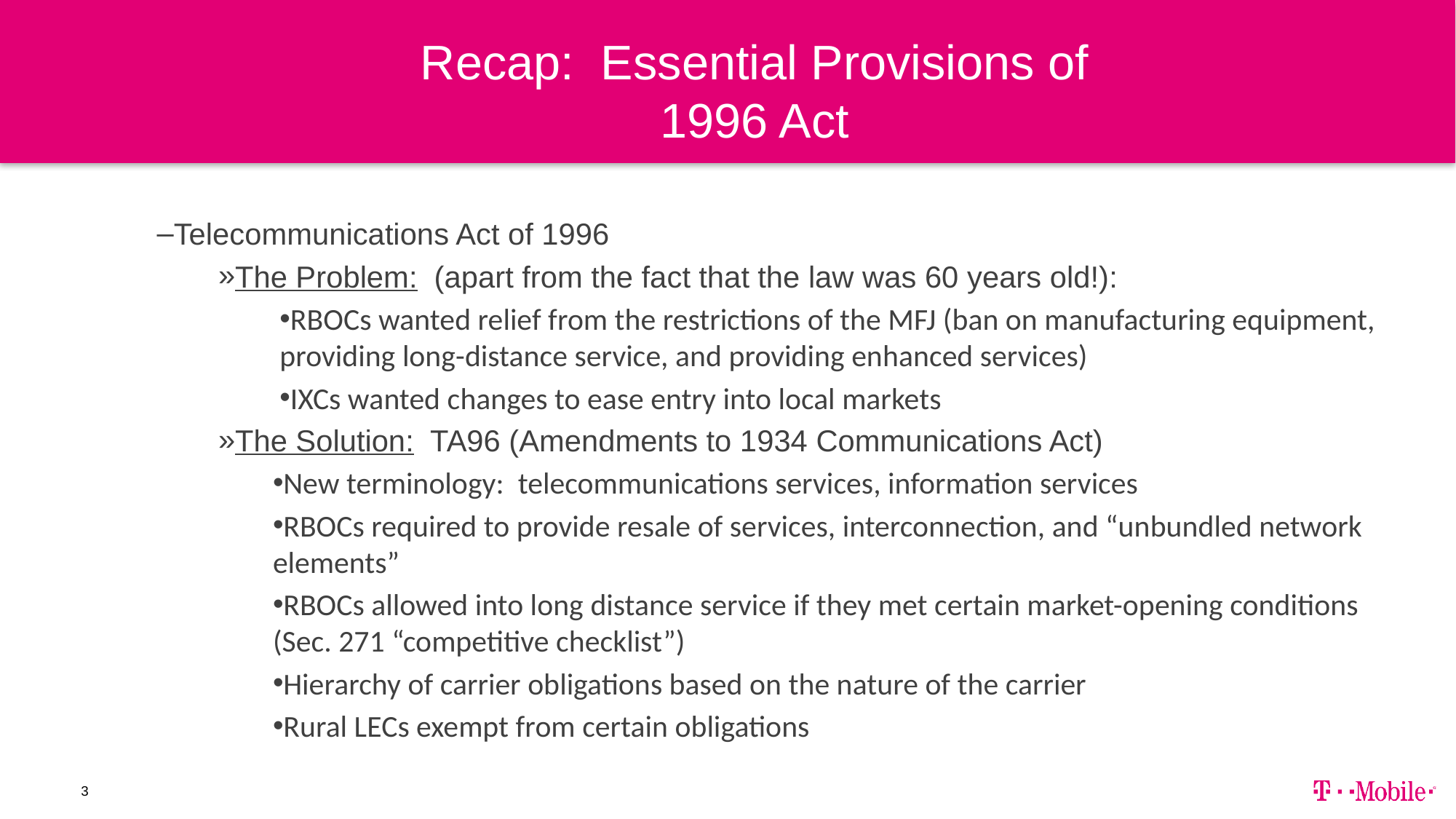

# Recap:  Essential Provisions of 1996 Act
Telecommunications Act of 1996
The Problem:  (apart from the fact that the law was 60 years old!):
RBOCs wanted relief from the restrictions of the MFJ (ban on manufacturing equipment, providing long-distance service, and providing enhanced services)
IXCs wanted changes to ease entry into local markets
The Solution:  TA96 (Amendments to 1934 Communications Act)
New terminology:  telecommunications services, information services
RBOCs required to provide resale of services, interconnection, and “unbundled network elements”
RBOCs allowed into long distance service if they met certain market-opening conditions (Sec. 271 “competitive checklist”)
Hierarchy of carrier obligations based on the nature of the carrier
Rural LECs exempt from certain obligations

3